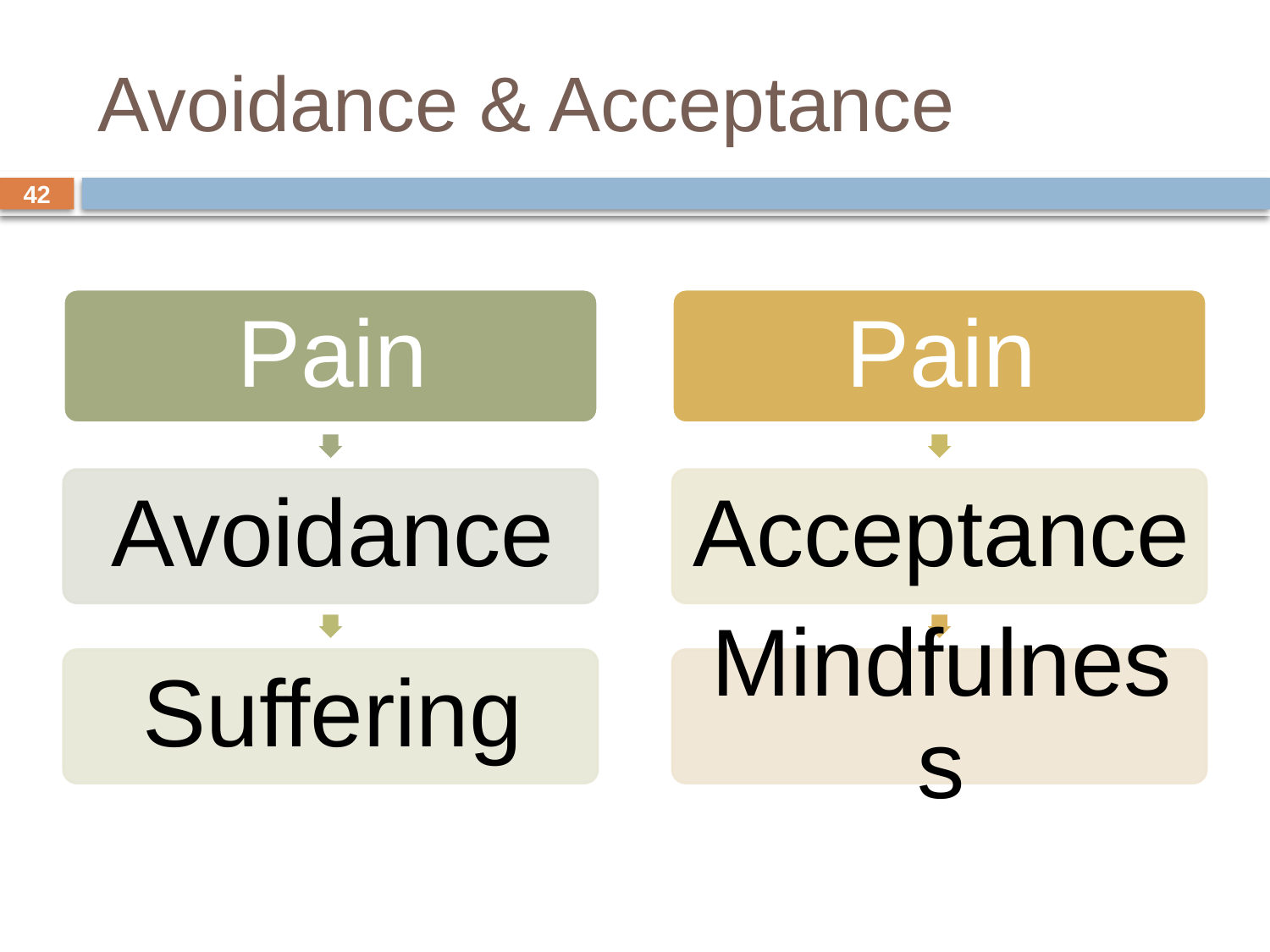

# Avoidance & Acceptance
42
Pain
Avoidance
Suffering
Pain
Acceptance
Mindfulness